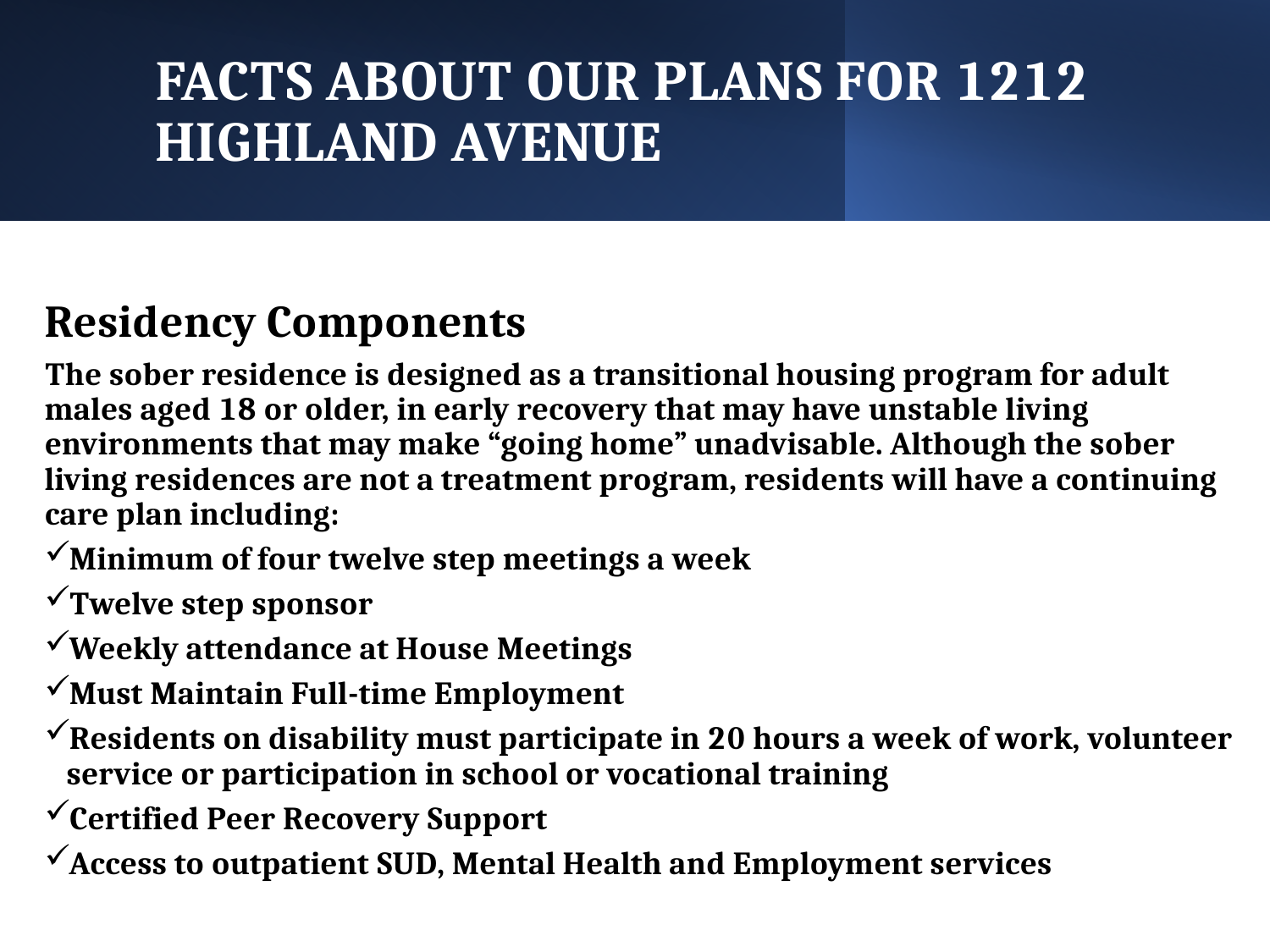

# FACTS ABOUT OUR PLANS FOR 1212 HIGHLAND AVENUE

Residency Components
The sober residence is designed as a transitional housing program for adult males aged 18 or older, in early recovery that may have unstable living environments that may make “going home” unadvisable. Although the sober living residences are not a treatment program, residents will have a continuing care plan including:
Minimum of four twelve step meetings a week
Twelve step sponsor
Weekly attendance at House Meetings
Must Maintain Full-time Employment
Residents on disability must participate in 20 hours a week of work, volunteer service or participation in school or vocational training
Certified Peer Recovery Support
Access to outpatient SUD, Mental Health and Employment services